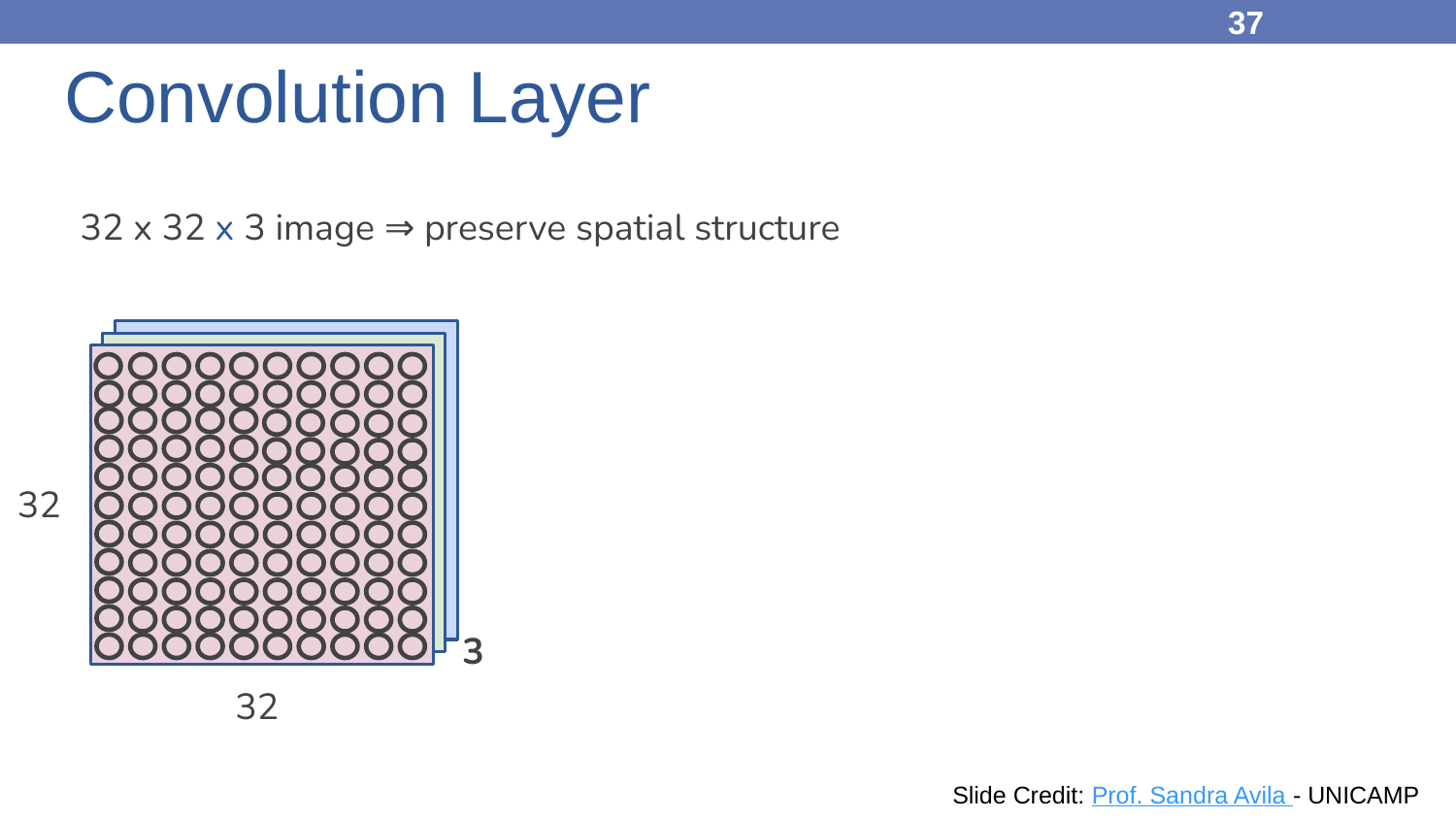

37
# Convolution Layer
32 x 32 x 3 image ⇒ preserve spatial structure

32

3

32
37
Slide Credit: Prof. Sandra Avila - UNICAMP